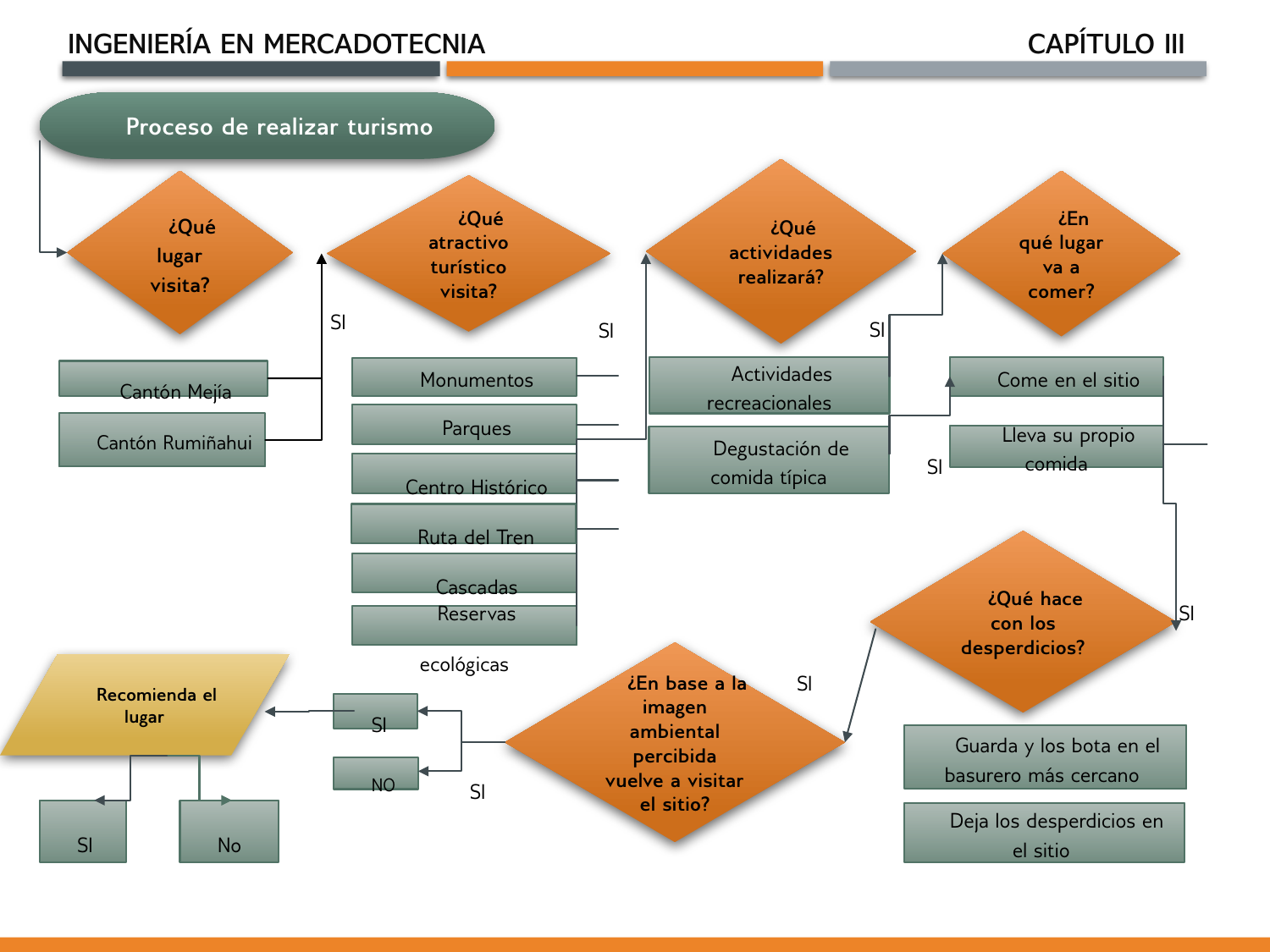

INGENIERÍA EN MERCADOTECNIA
CAPÍTULO III
Proceso de realizar turismo

¿Qué actividades realizará?
¿Qué lugar visita?
¿En qué lugar va a comer?
¿Qué atractivo turístico visita?
SI
Actividades recreacionales
Come en el sitio
Monumentos
Cantón Mejía
Parques
Cantón Rumiñahui
SI
Lleva su propio comida
Degustación de comida típica
Centro Histórico
Ruta del Tren
¿Qué hace con los desperdicios?
Cascadas
SI
Reservas ecológicas
¿En base a la imagen ambiental percibida vuelve a visitar el sitio?
Recomienda el lugar
SI
Guarda y los bota en el basurero más cercano
NO
SI
No
Deja los desperdicios en el sitio
SI
SI
SI
SI